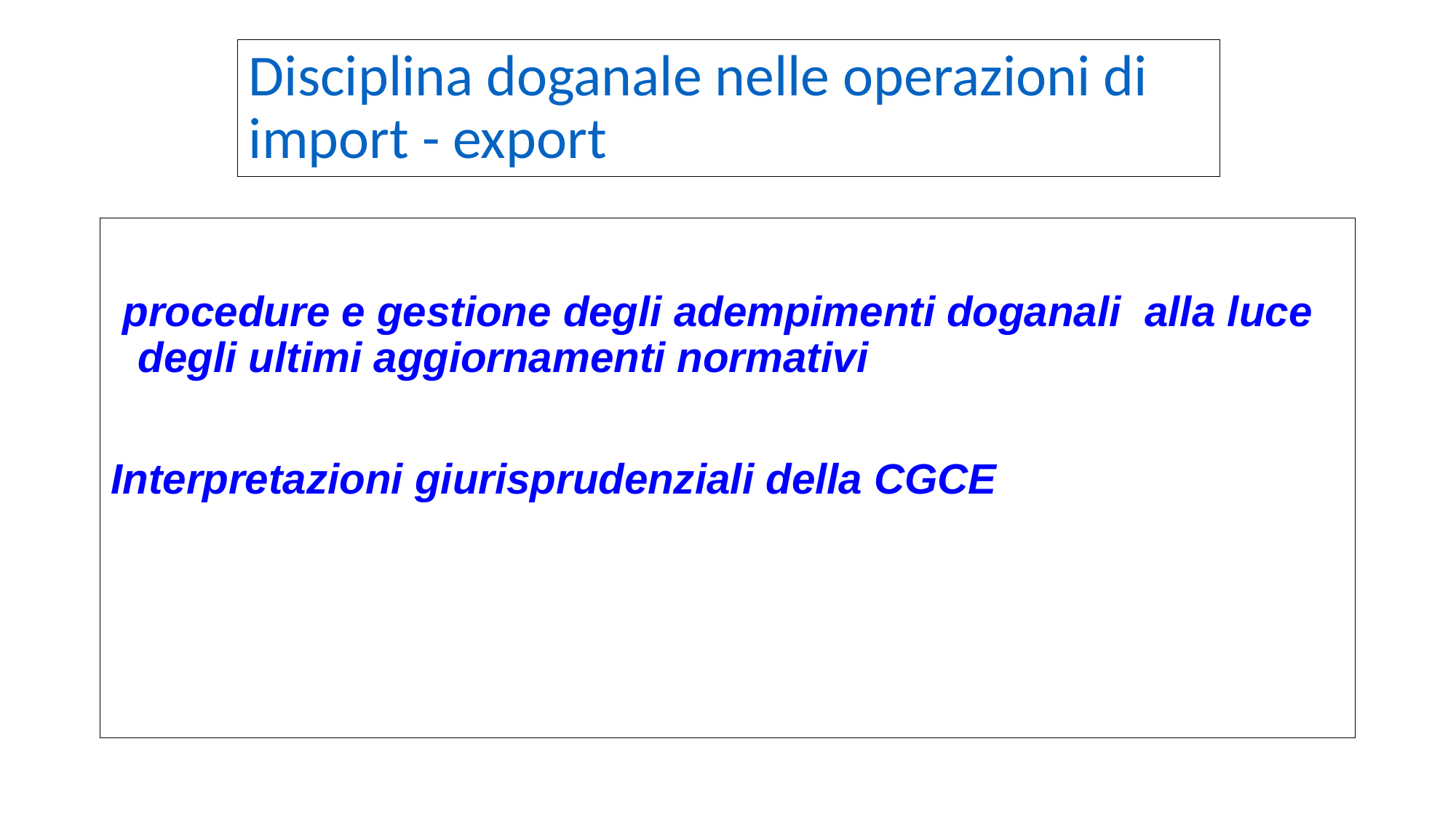

# Disciplina doganale nelle operazioni di import - export

 procedure e gestione degli adempimenti doganali  alla luce degli ultimi aggiornamenti normativi

Interpretazioni giurisprudenziali della CGCE